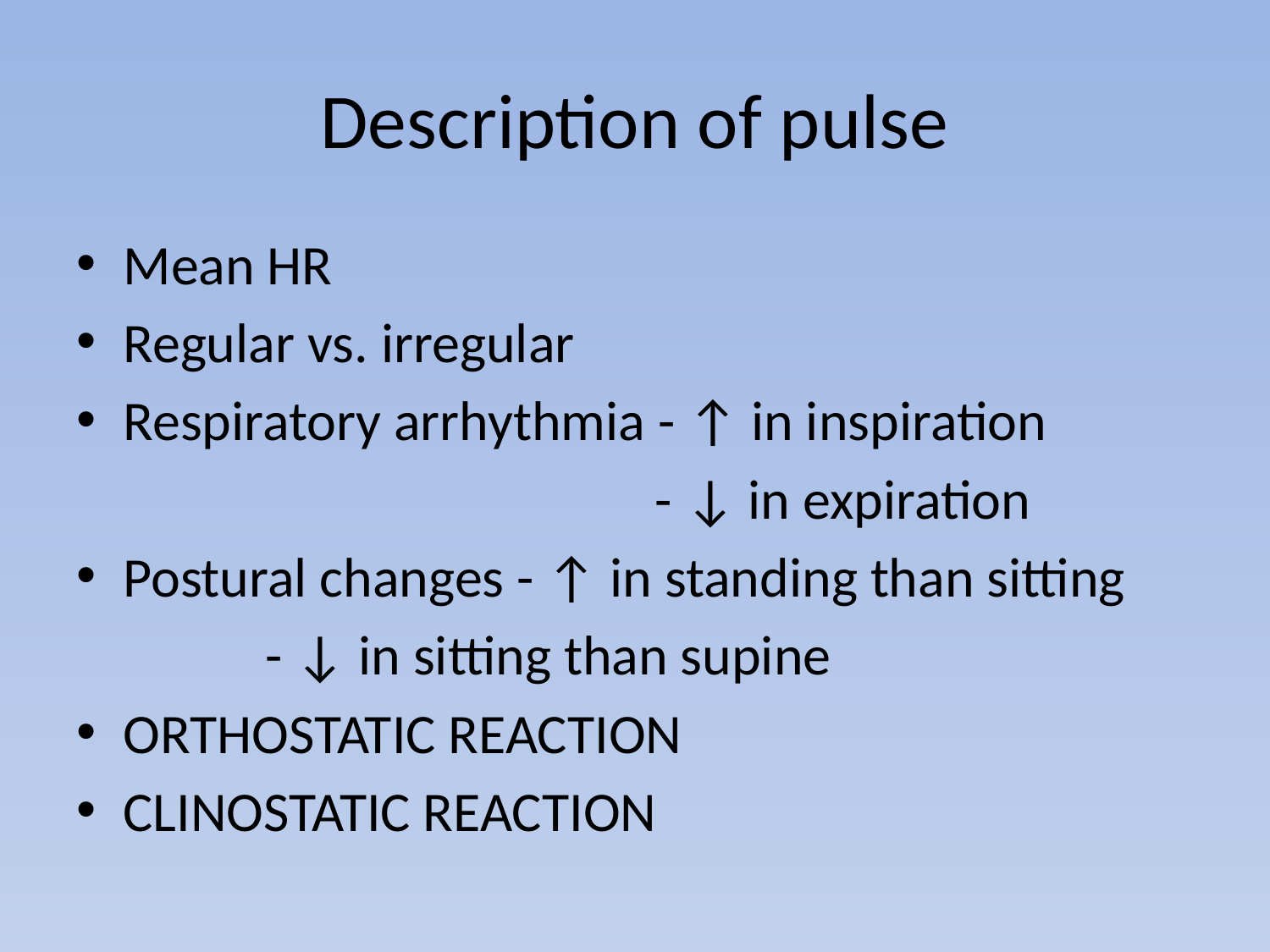

# Description of pulse
Mean HR
Regular vs. irregular
Respiratory arrhythmia - ↑ in inspiration
      - ↓ in expiration
Postural changes - ↑ in standing than sitting
			     - ↓ in sitting than supine
ORTHOSTATIC REACTION
CLINOSTATIC REACTION